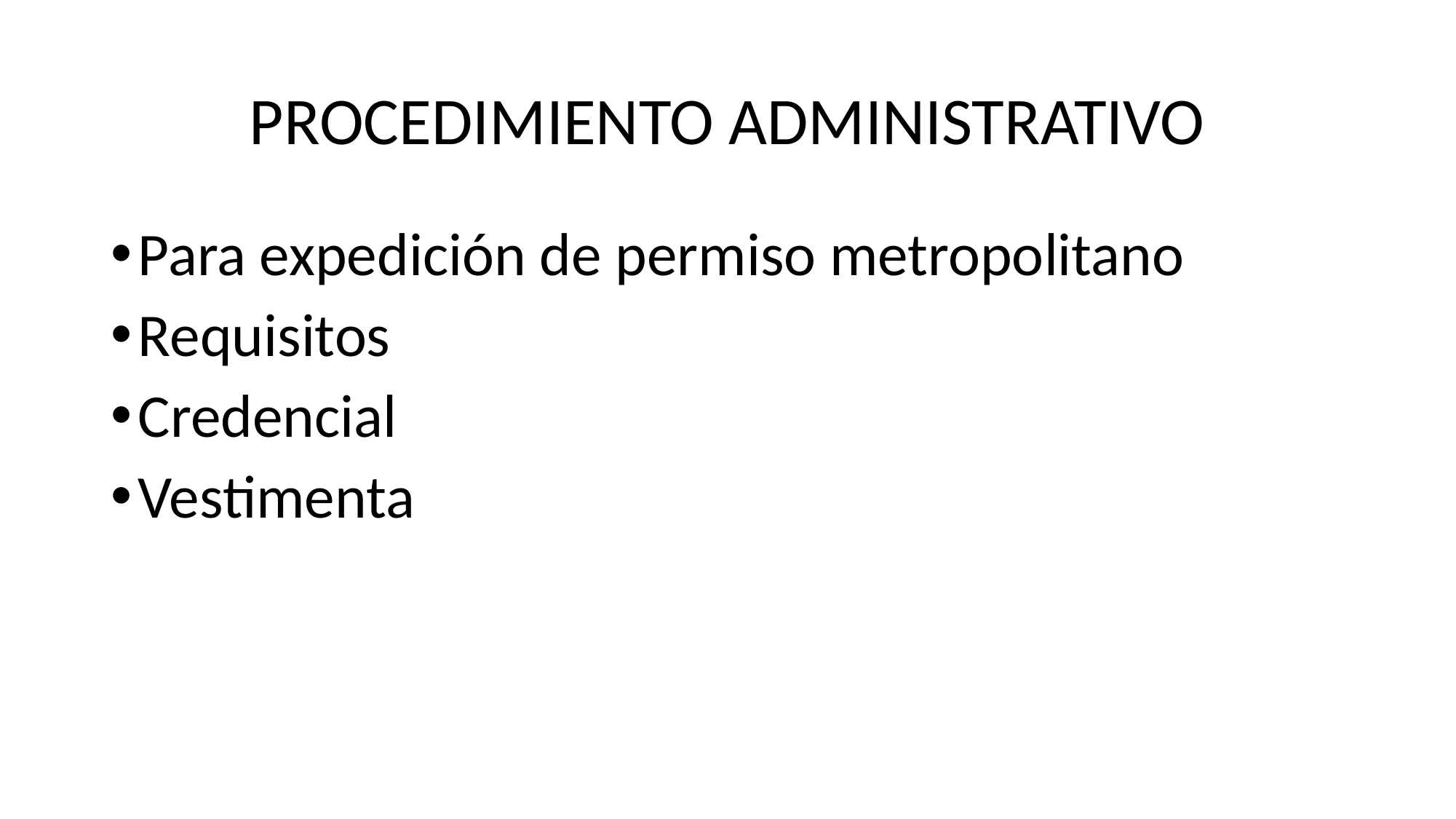

# PROCEDIMIENTO ADMINISTRATIVO
Para expedición de permiso metropolitano
Requisitos
Credencial
Vestimenta